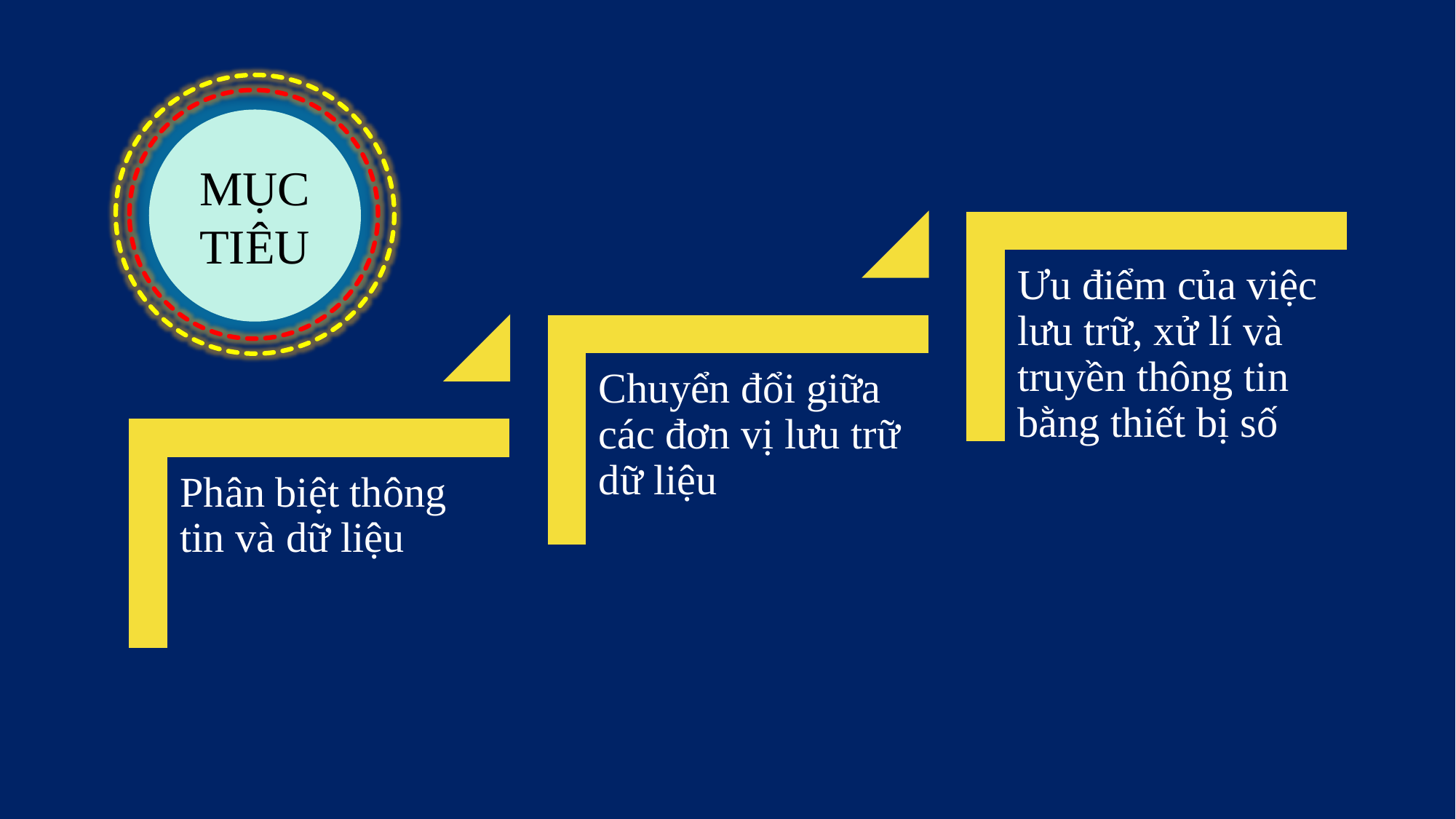

MỤC TIÊU
Phân biệt thông tin và dữ liệu
Chuyển đổi giữa các đơn vị lưu trữ dữ liệu
Ưu điểm của việc lưu trữ, xử lí và truyền thông tin bằng thiết bị số